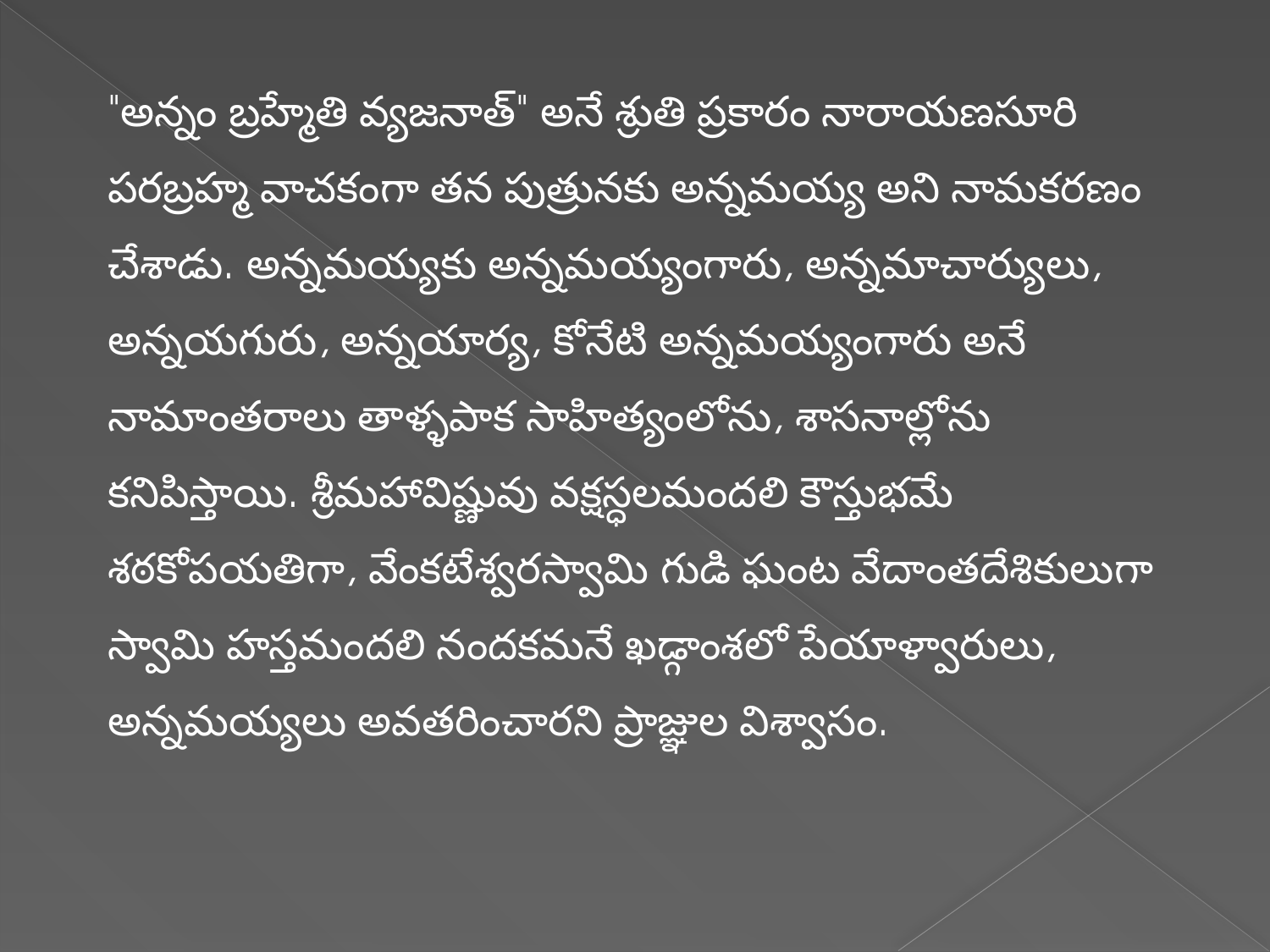

"అన్నం బ్రహ్మేతి వ్యజనాత్" అనే శ్రుతి ప్రకారం నారాయణసూరి పరబ్రహ్మ వాచకంగా తన పుత్రునకు అన్నమయ్య అని నామకరణం చేశాడు. అన్నమయ్యకు అన్నమయ్యంగారు, అన్నమాచార్యులు, అన్నయగురు, అన్నయార్య, కోనేటి అన్నమయ్యంగారు అనే నామాంతరాలు తాళ్ళపాక సాహిత్యంలోను, శాసనాల్లోను కనిపిస్తాయి. శ్రీమహావిష్ణువు వక్షస్ధలమందలి కౌస్తుభమే శఠకోపయతిగా, వేంకటేశ్వరస్వామి గుడి ఘంట వేదాంతదేశికులుగా స్వామి హస్తమందలి నందకమనే ఖడ్గాంశలో పేయాళ్వారులు, అన్నమయ్యలు అవతరించారని ప్రాజ్ఞుల విశ్వాసం.